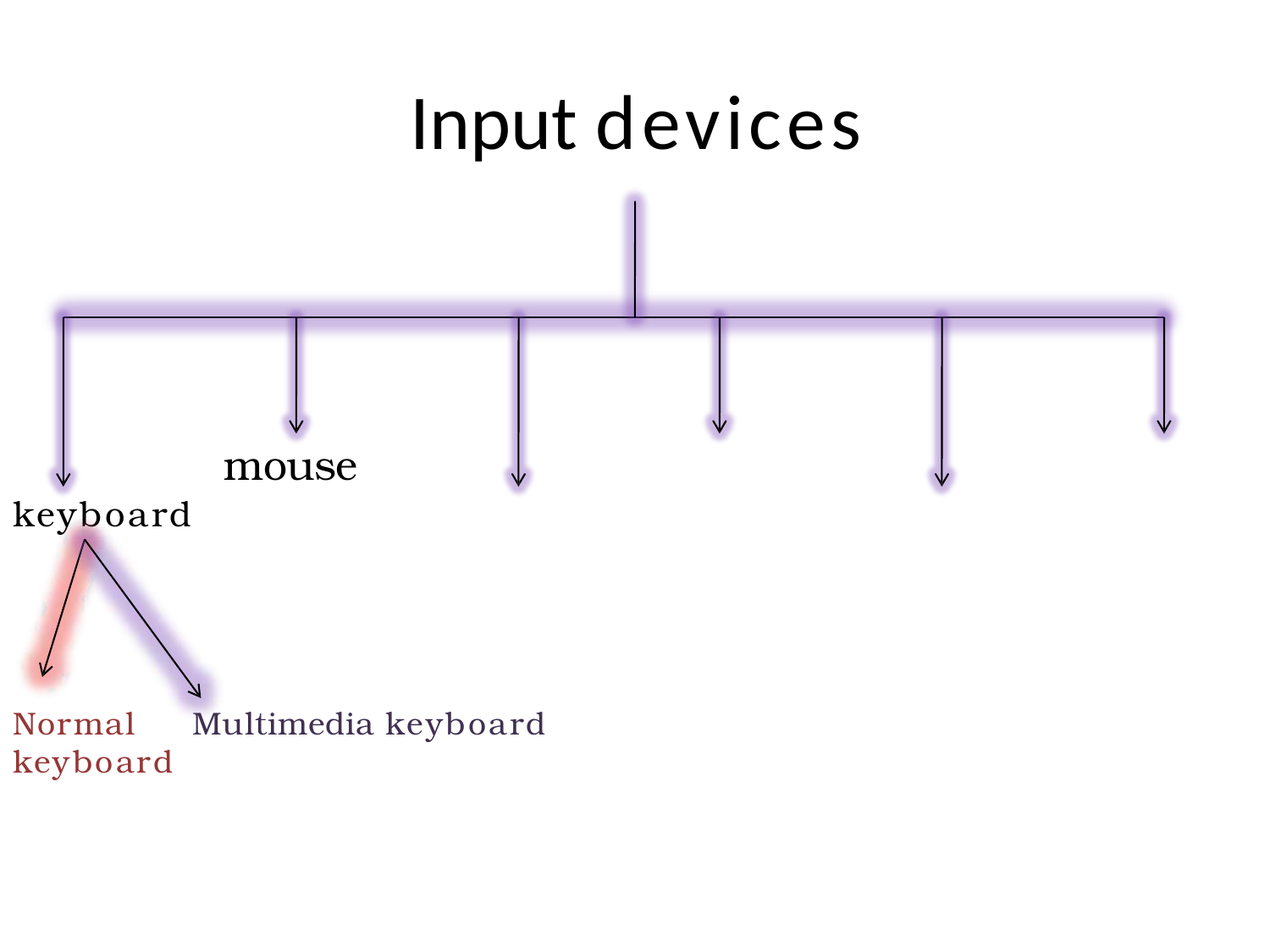

# Input devices

mouse
keyboard

Normal
keyboard
Multimedia keyboard